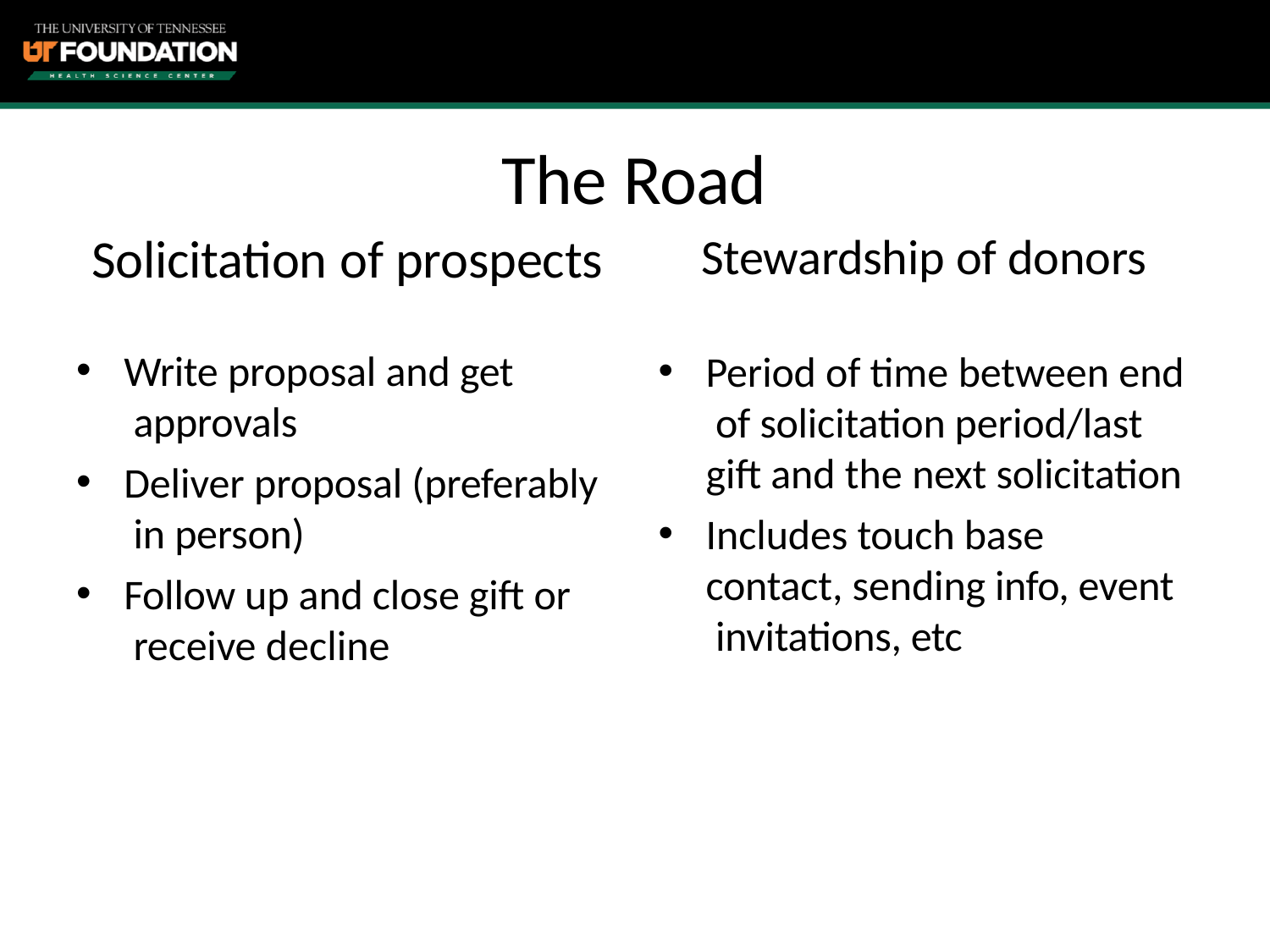

# The Road
Solicitation of prospects

Write proposal and get  approvals
Deliver proposal (preferably  in person)
Follow up and close gift or  receive decline
Stewardship of donors

Period of time between end  of solicitation period/last  gift and the next solicitation
Includes touch base  contact, sending info, event  invitations, etc